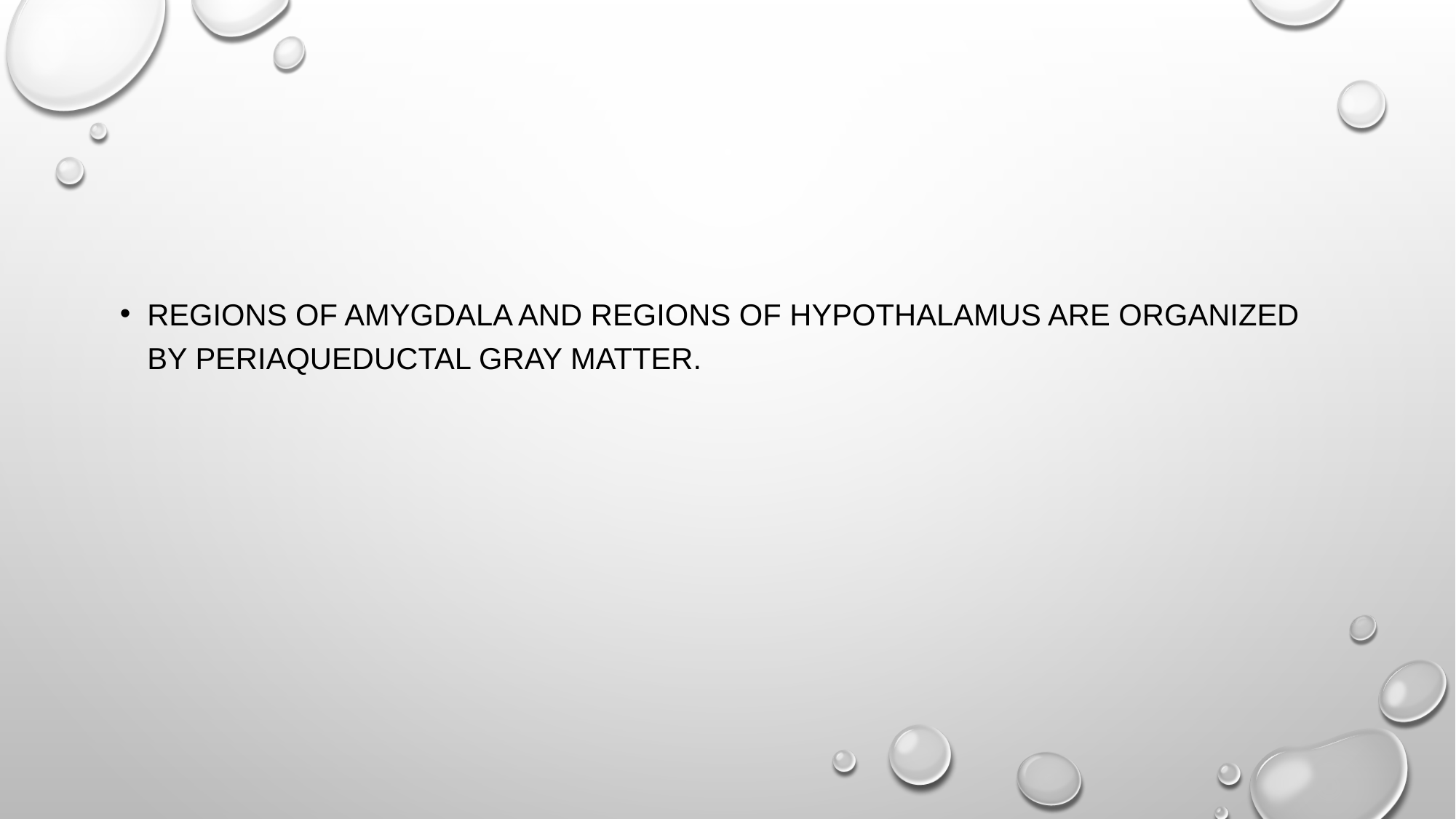

#
Regions of amygdala and regions of hypothalamus are organized by periaqueductal gray matter.